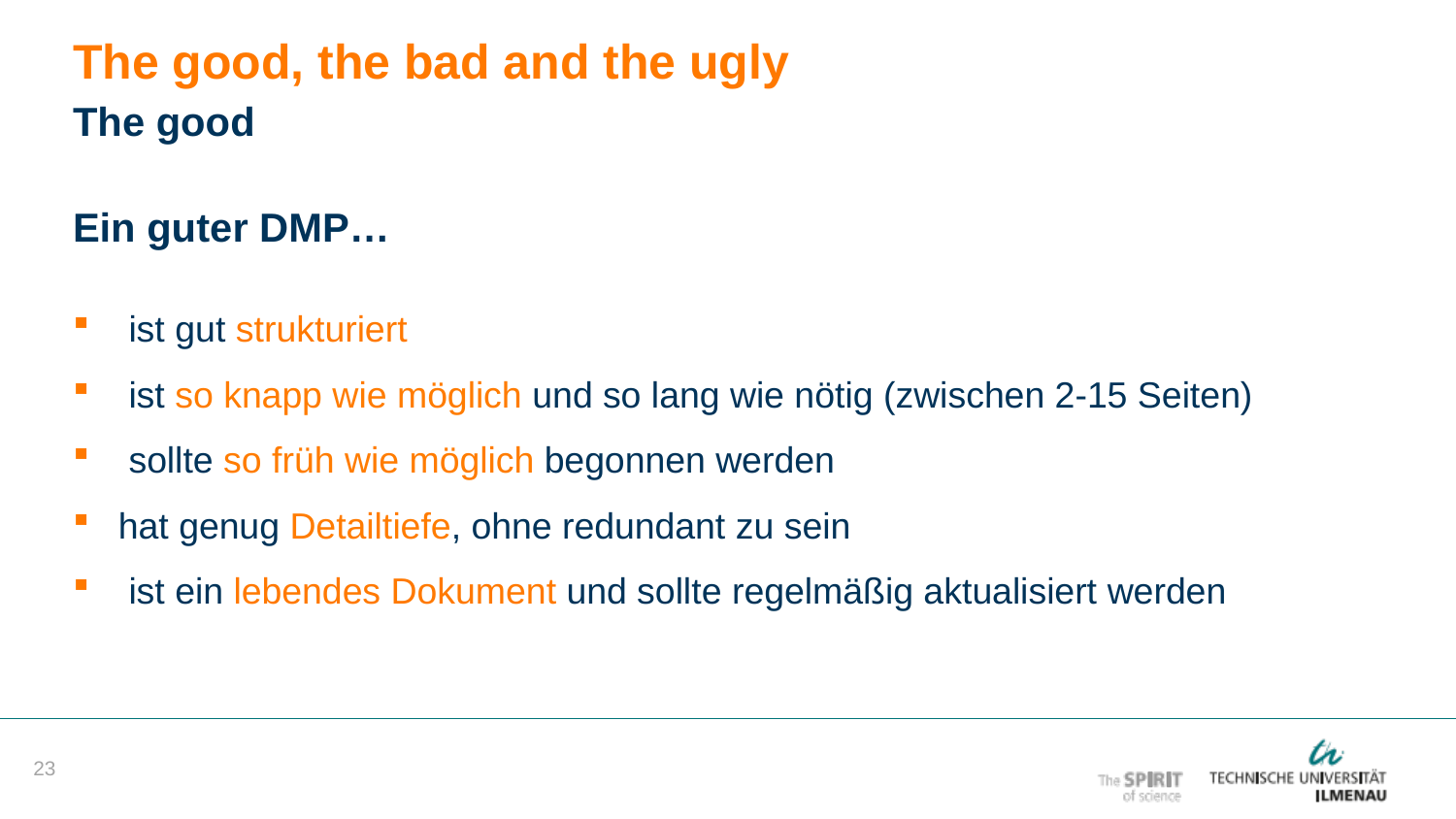

The good, the bad and the ugly
The good
Ein guter DMP…

 ist gut strukturiert
 ist so knapp wie möglich und so lang wie nötig (zwischen 2-15 Seiten)
 sollte so früh wie möglich begonnen werden
hat genug Detailtiefe, ohne redundant zu sein
 ist ein lebendes Dokument und sollte regelmäßig aktualisiert werden

23
Seite 7